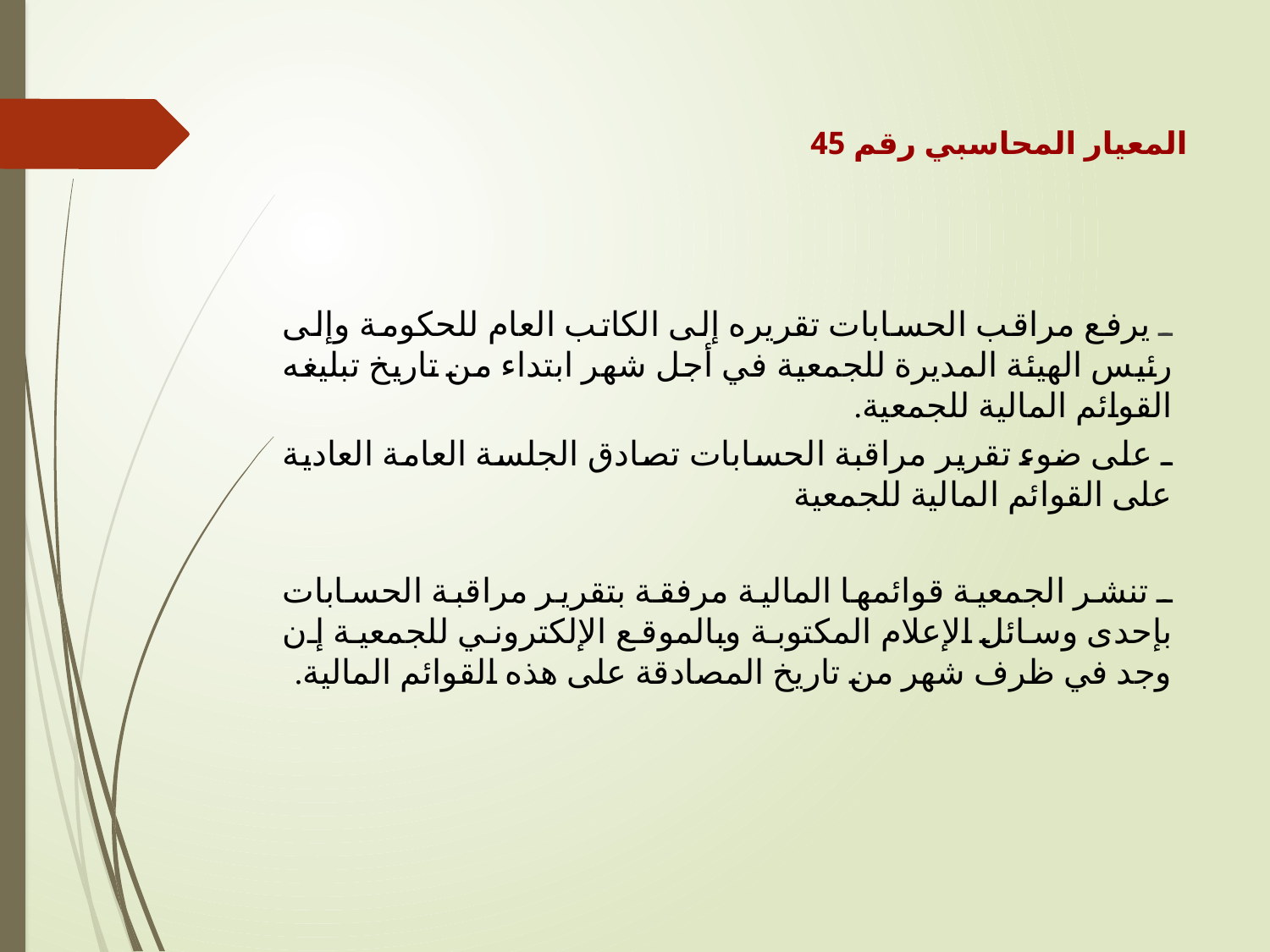

المعيار المحاسبي رقم 45
ـ يرفع مراقب الحسابات تقريره إلى الكاتب العام للحكومة وإلى رئيس الهيئة المديرة للجمعية في أجل شهر ابتداء من تاريخ تبليغه القوائم المالية للجمعية.
ـ على ضوء تقرير مراقبة الحسابات تصادق الجلسة العامة العادية على القوائم المالية للجمعية

ـ تنشر الجمعية قوائمها المالية مرفقة بتقرير مراقبة الحسابات بإحدى وسائل الإعلام المكتوبة وبالموقع الإلكتروني للجمعية إن وجد في ظرف شهر من تاريخ المصادقة على هذه القوائم المالية.